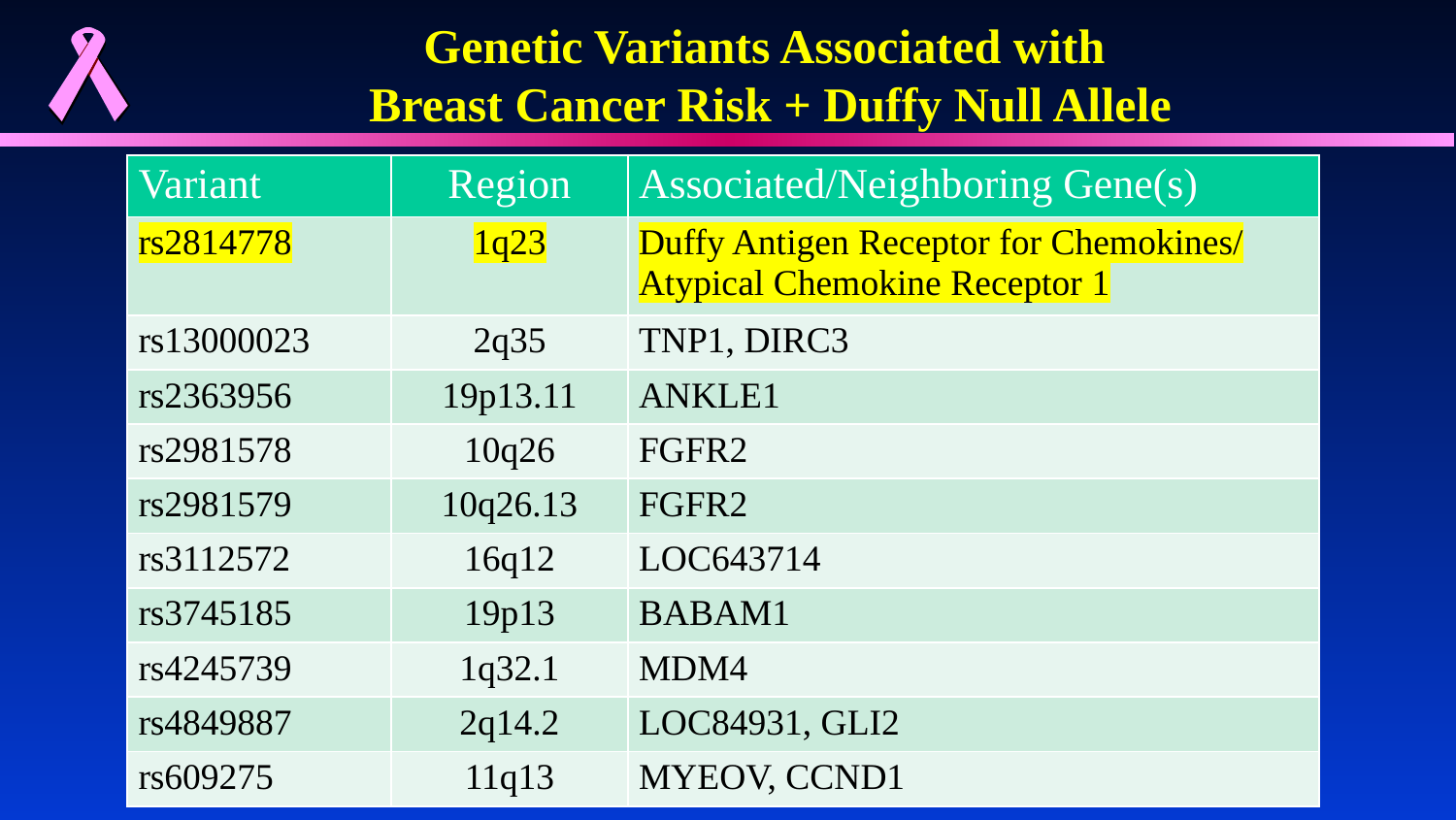

# Genetic Variants Associated with Breast Cancer Risk + Duffy Null Allele
| Variant | Region | Associated/Neighboring Gene(s) |
| --- | --- | --- |
| rs2814778 | 1q23 | Duffy Antigen Receptor for Chemokines/ Atypical Chemokine Receptor 1 |
| rs13000023 | 2q35 | TNP1, DIRC3 |
| rs2363956 | 19p13.11 | ANKLE1 |
| rs2981578 | 10q26 | FGFR2 |
| rs2981579 | 10q26.13 | FGFR2 |
| rs3112572 | 16q12 | LOC643714 |
| rs3745185 | 19p13 | BABAM1 |
| rs4245739 | 1q32.1 | MDM4 |
| rs4849887 | 2q14.2 | LOC84931, GLI2 |
| rs609275 | 11q13 | MYEOV, CCND1 |